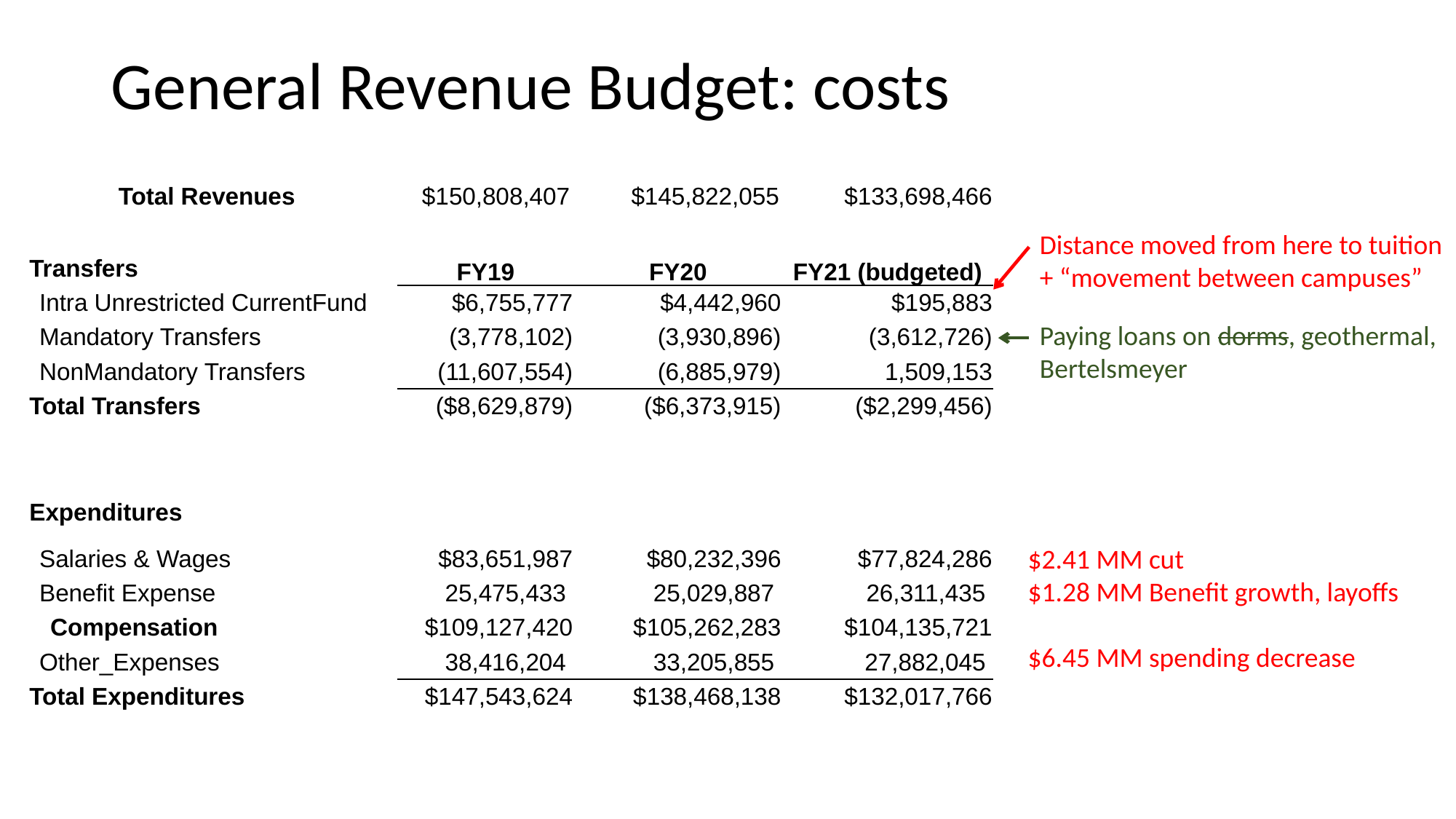

# General Revenue Budget: costs
| Total Revenues | $150,808,407 | $145,822,055 | $133,698,466 |
| --- | --- | --- | --- |
Distance moved from here to tuition + “movement between campuses”
| Transfers | FY19 | FY20 | FY21 (budgeted) |
| --- | --- | --- | --- |
| Intra Unrestricted CurrentFund | $6,755,777 | $4,442,960 | $195,883 |
| Mandatory Transfers | (3,778,102) | (3,930,896) | (3,612,726) |
| NonMandatory Transfers | (11,607,554) | (6,885,979) | 1,509,153 |
| Total Transfers | ($8,629,879) | ($6,373,915) | ($2,299,456) |
|  |  |  |  |
| Expenditures |  |  |  |
| Salaries & Wages | $83,651,987 | $80,232,396 | $77,824,286 |
| Benefit Expense | 25,475,433 | 25,029,887 | 26,311,435 |
| Compensation | $109,127,420 | $105,262,283 | $104,135,721 |
| Other\_Expenses | 38,416,204 | 33,205,855 | 27,882,045 |
| Total Expenditures | $147,543,624 | $138,468,138 | $132,017,766 |
|  |  |  |  |
|  |  |  |  |
Paying loans on dorms, geothermal, Bertelsmeyer
$2.41 MM cut
$1.28 MM Benefit growth, layoffs

$6.45 MM spending decrease